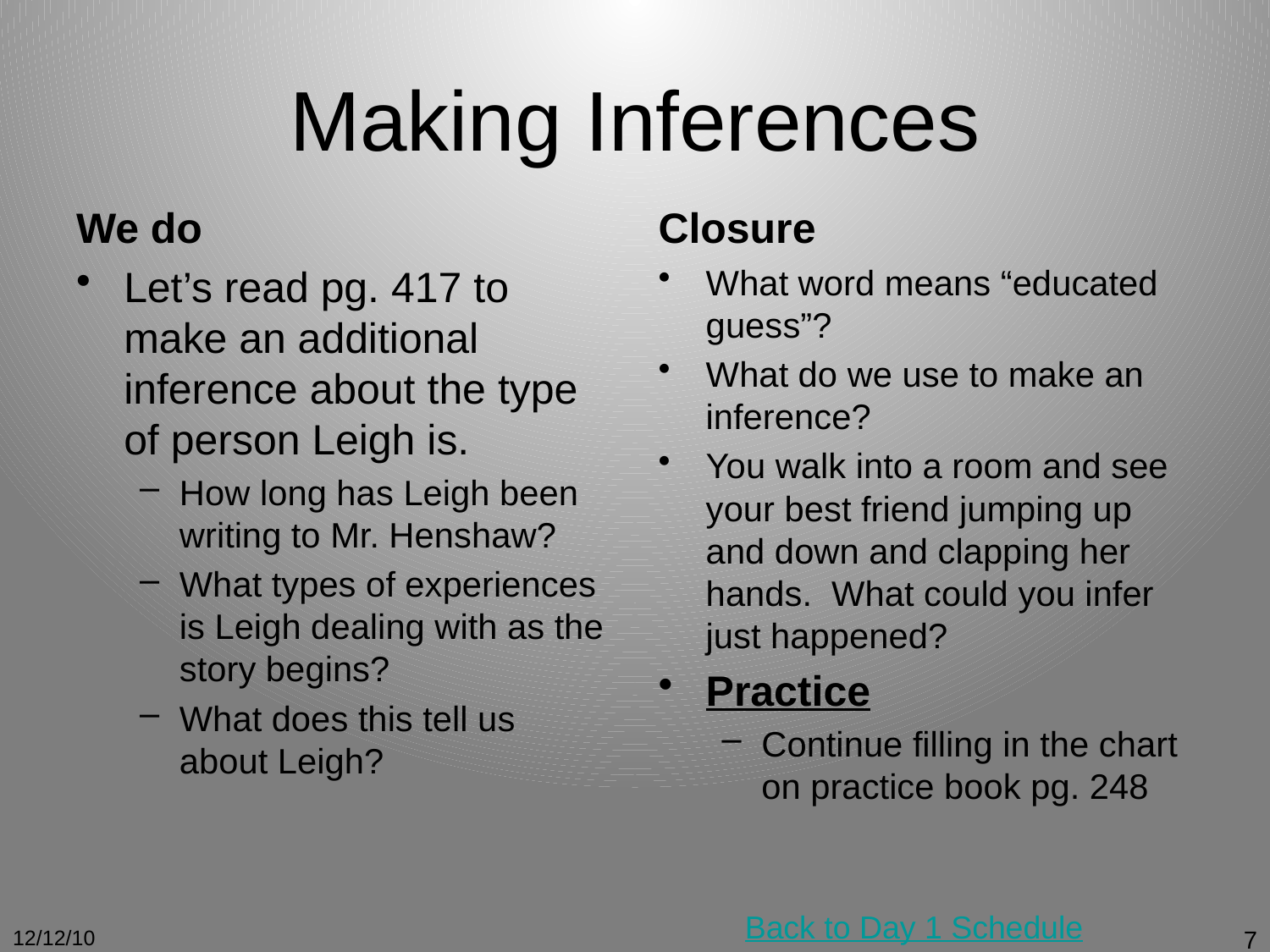

# Making Inferences
We do
Closure
Let’s read pg. 417 to make an additional inference about the type of person Leigh is.
How long has Leigh been writing to Mr. Henshaw?
What types of experiences is Leigh dealing with as the story begins?
What does this tell us about Leigh?
What word means “educated guess”?
What do we use to make an inference?
You walk into a room and see your best friend jumping up and down and clapping her hands.  What could you infer just happened?
Practice
Continue filling in the chart on practice book pg. 248
Back to Day 1 Schedule
12/12/10
7